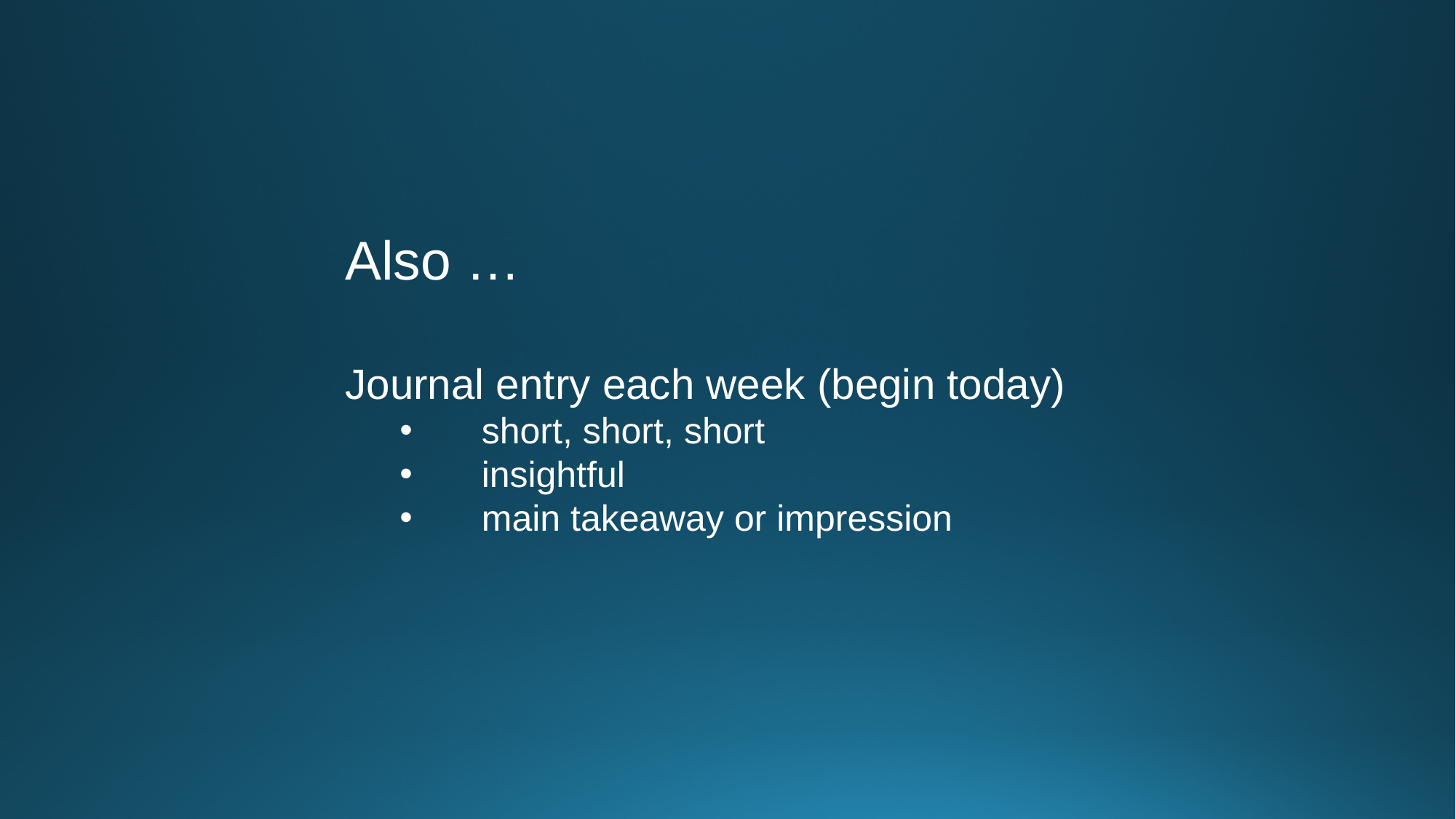

Also …

Journal entry each week (begin today)
short, short, short
insightful
main takeaway or impression